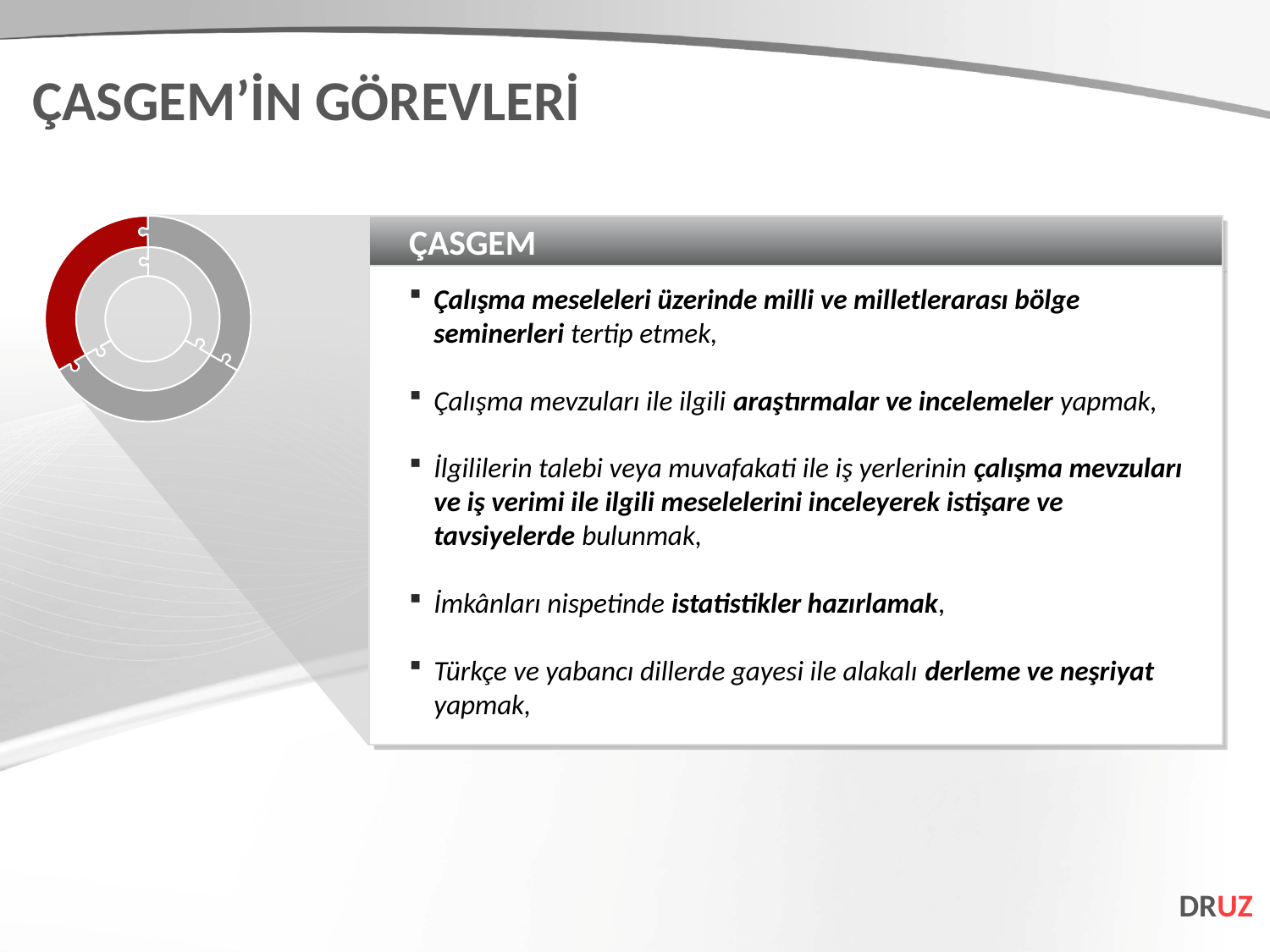

ÇASGEM’İN GÖREVLERİ

ÇASGEM
Çalışma meseleleri üzerinde milli ve milletlerarası bölge seminerleri tertip etmek,

Çalışma mevzuları ile ilgili araştırmalar ve incelemeler yapmak,

İlgililerin talebi veya muvafakati ile iş yerlerinin çalışma mevzuları ve iş verimi ile ilgili meselelerini inceleyerek istişare ve tavsiyelerde bulunmak,

İmkânları nispetinde istatistikler hazırlamak,

Türkçe ve yabancı dillerde gayesi ile alakalı derleme ve neşriyat yapmak,
DRUZ